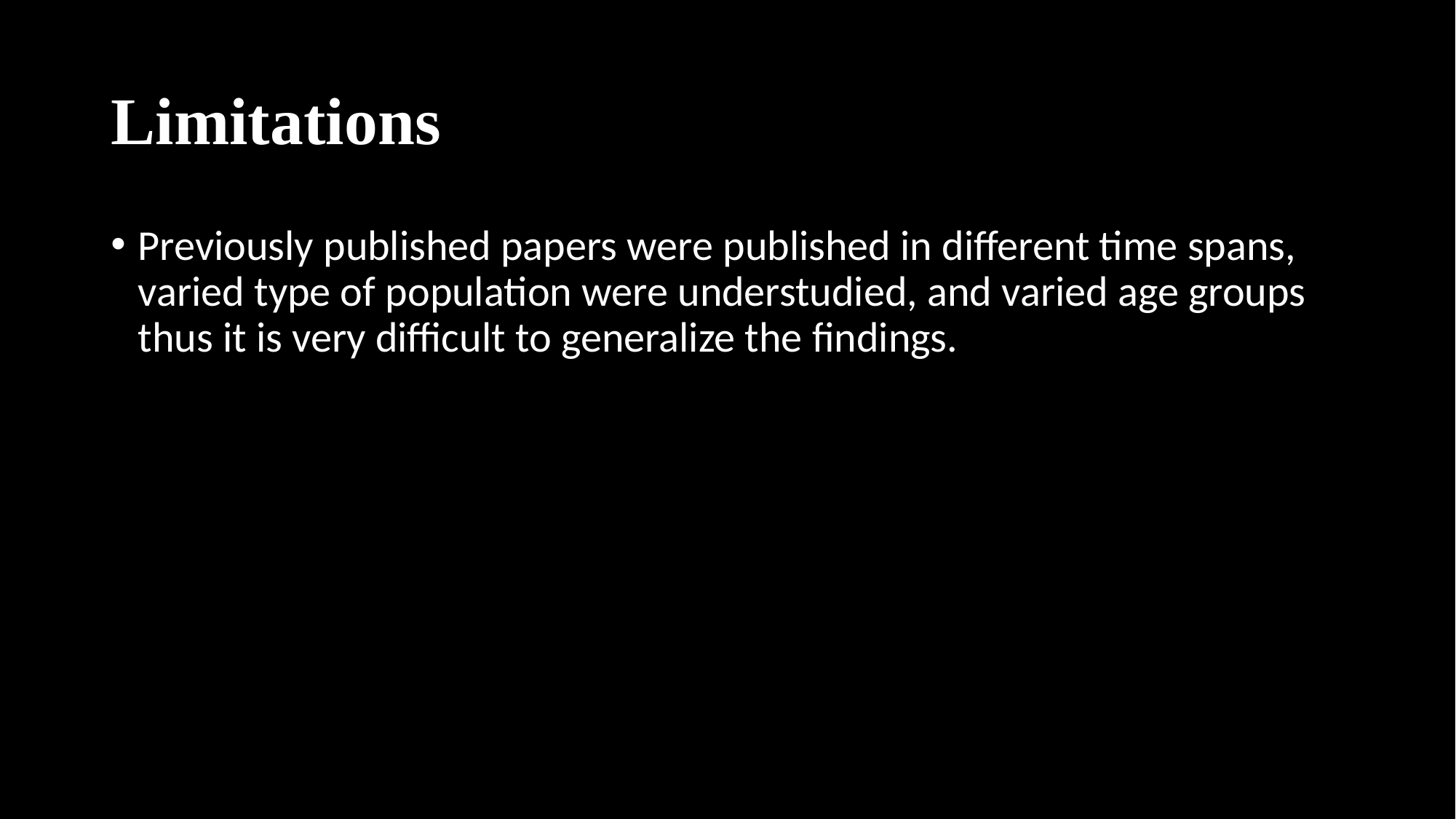

# Limitations
Previously published papers were published in different time spans, varied type of population were understudied, and varied age groups  thus it is very difficult to generalize the findings.